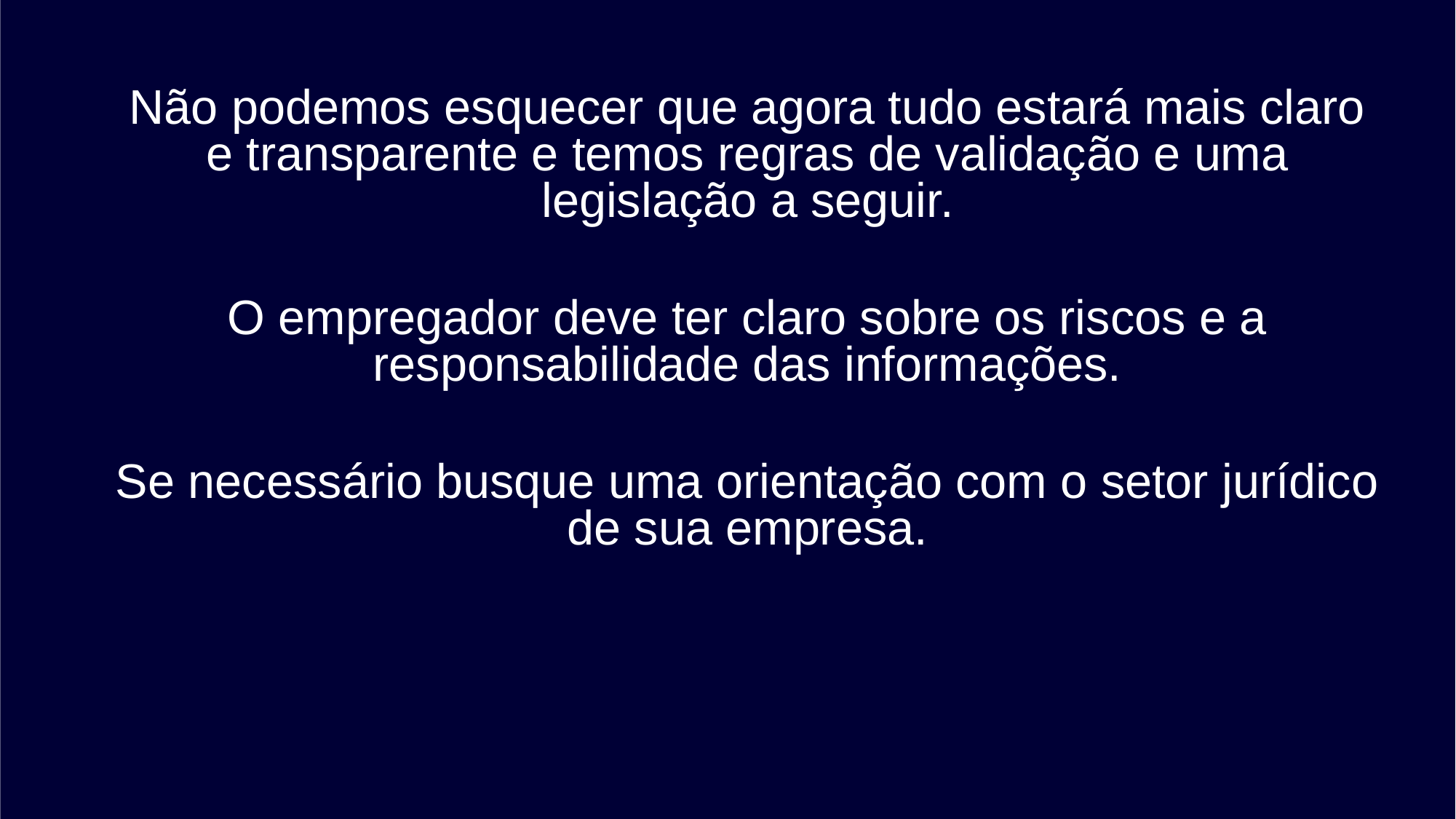

Não podemos esquecer que agora tudo estará mais claro e transparente e temos regras de validação e uma legislação a seguir.

O empregador deve ter claro sobre os riscos e a responsabilidade das informações.

Se necessário busque uma orientação com o setor jurídico de sua empresa.